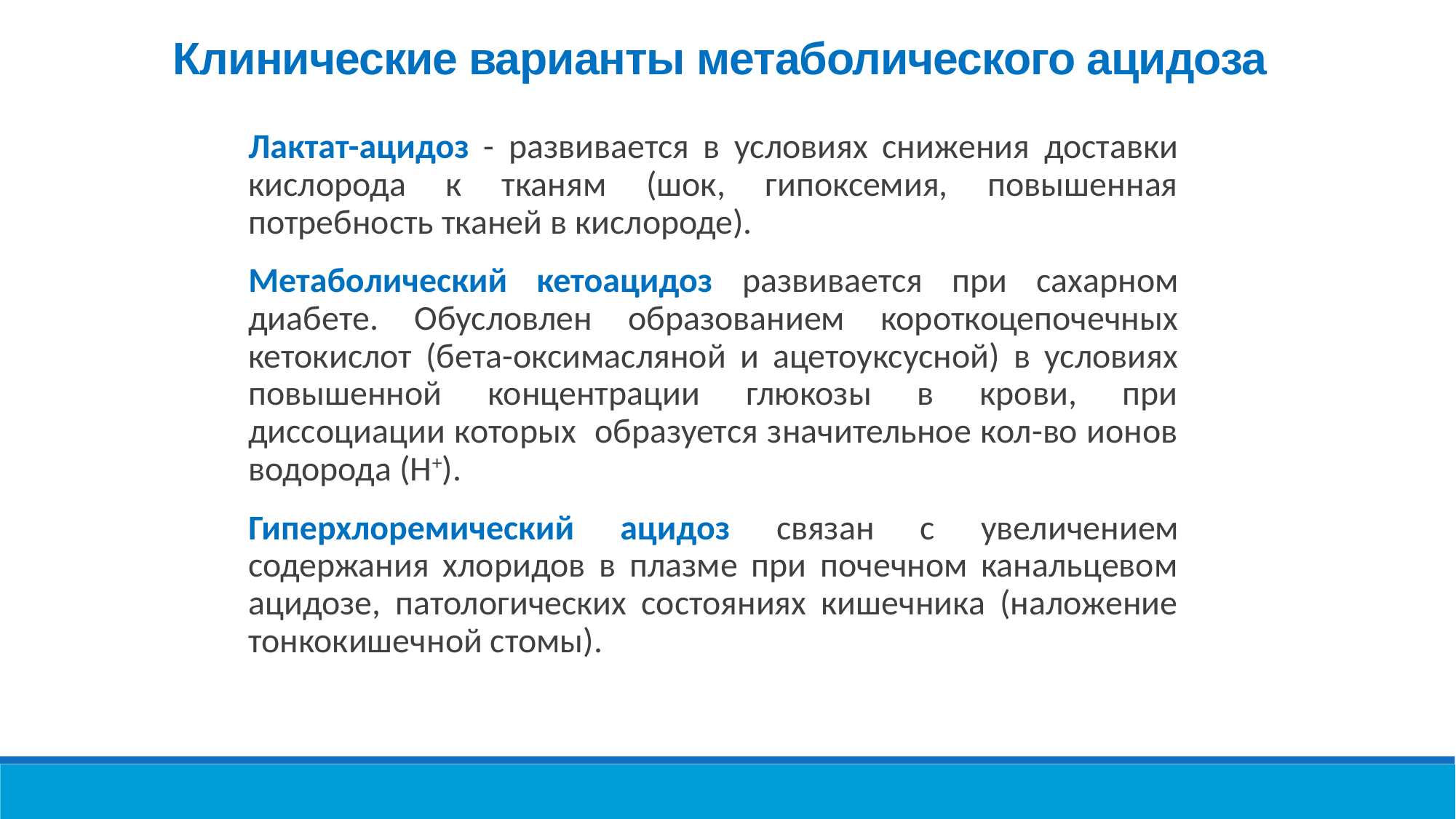

Клинические варианты метаболического ацидоза
Лактат-ацидоз - развивается в условиях снижения доставки кислорода к тканям (шок, гипоксемия, повышенная потребность тканей в кислороде).
Метаболический кетоацидоз развивается при сахарном диабете. Обусловлен образованием короткоцепочечных кетокислот (бета-оксимасляной и ацетоуксусной) в условиях повышенной концентрации глюкозы в крови, при диссоциации которых  образуется значительное кол-во ионов водорода (Н+).
Гиперхлоремический ацидоз связан с увеличением содержания хлоридов в плазме при почечном канальцевом ацидозе, патологических состояниях кишечника (наложение тонкокишечной стомы).